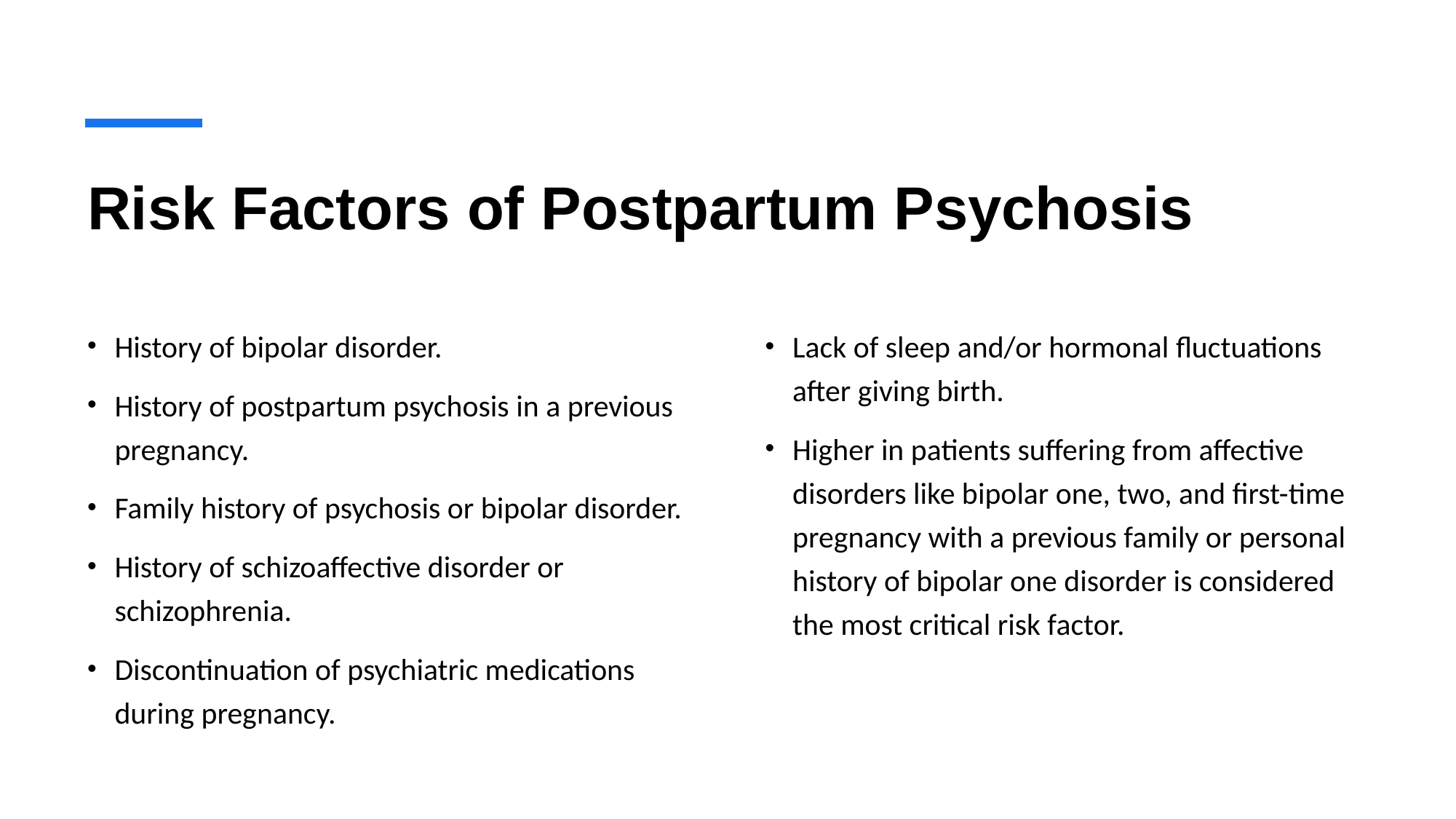

# Risk Factors of Postpartum Psychosis
History of bipolar disorder.
History of postpartum psychosis in a previous pregnancy.
Family history of psychosis or bipolar disorder.
History of schizoaffective disorder or schizophrenia.
Discontinuation of psychiatric medications during pregnancy.
Lack of sleep and/or hormonal fluctuations after giving birth.
Higher in patients suffering from affective disorders like bipolar one, two, and first-time pregnancy with a previous family or personal history of bipolar one disorder is considered the most critical risk factor.